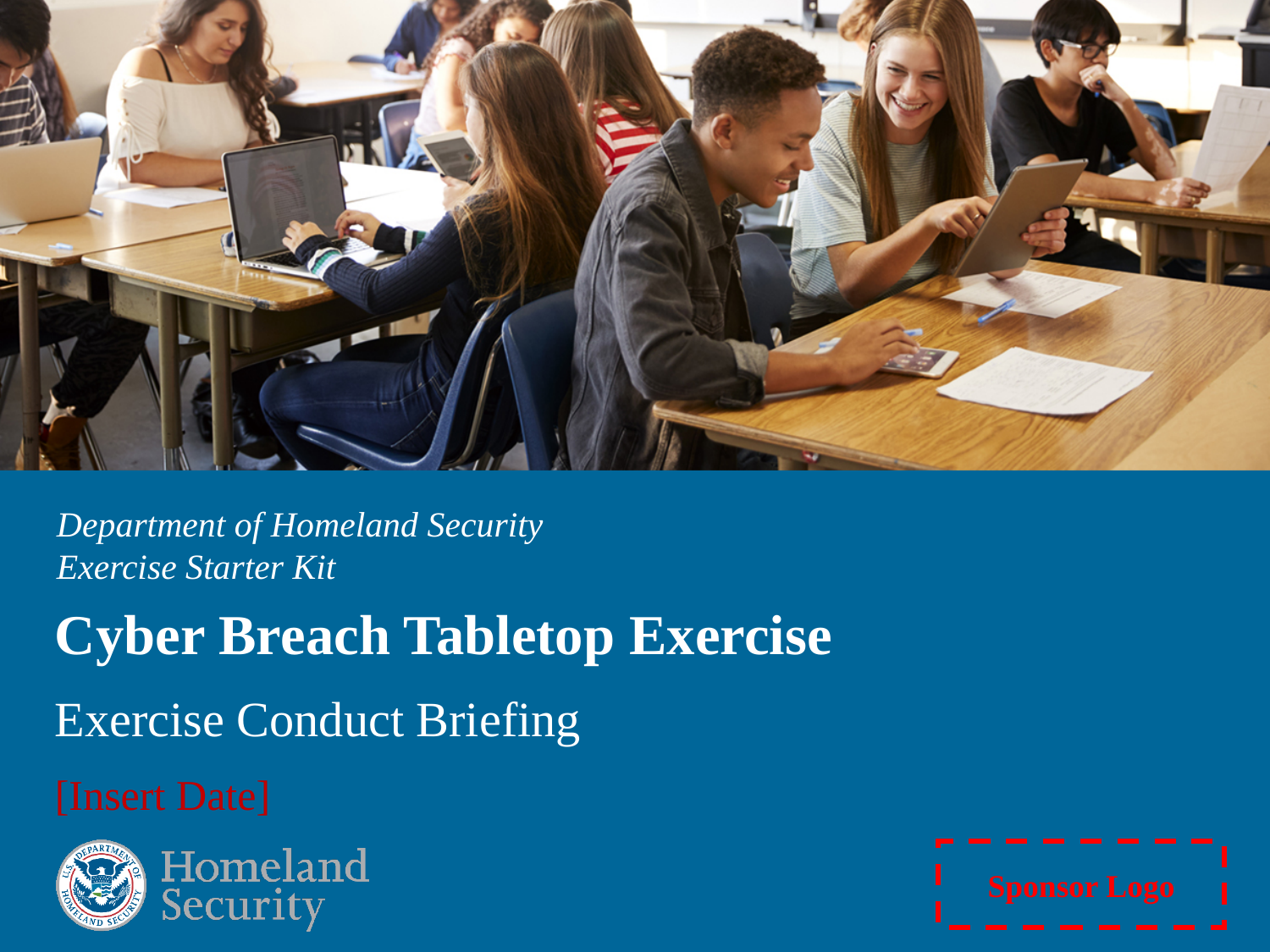

Department of Homeland Security
Exercise Starter Kit
Cyber Breach Tabletop Exercise
Exercise Conduct Briefing
[Insert Date]